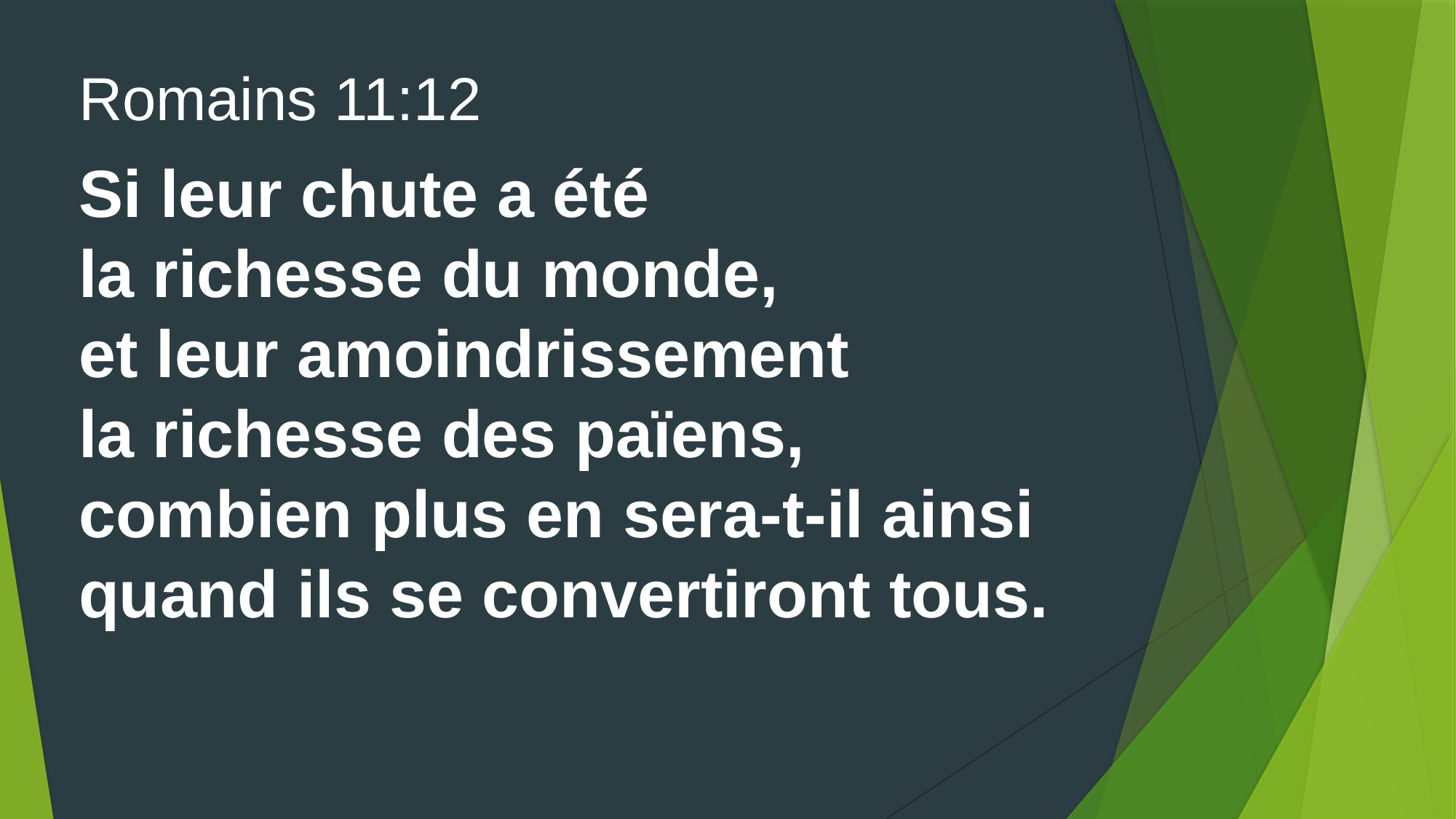

Romains 11:12

Si leur chute a été
la richesse du monde,
et leur amoindrissement
la richesse des païens,
combien plus en sera-t-il ainsi
quand ils se convertiront tous.